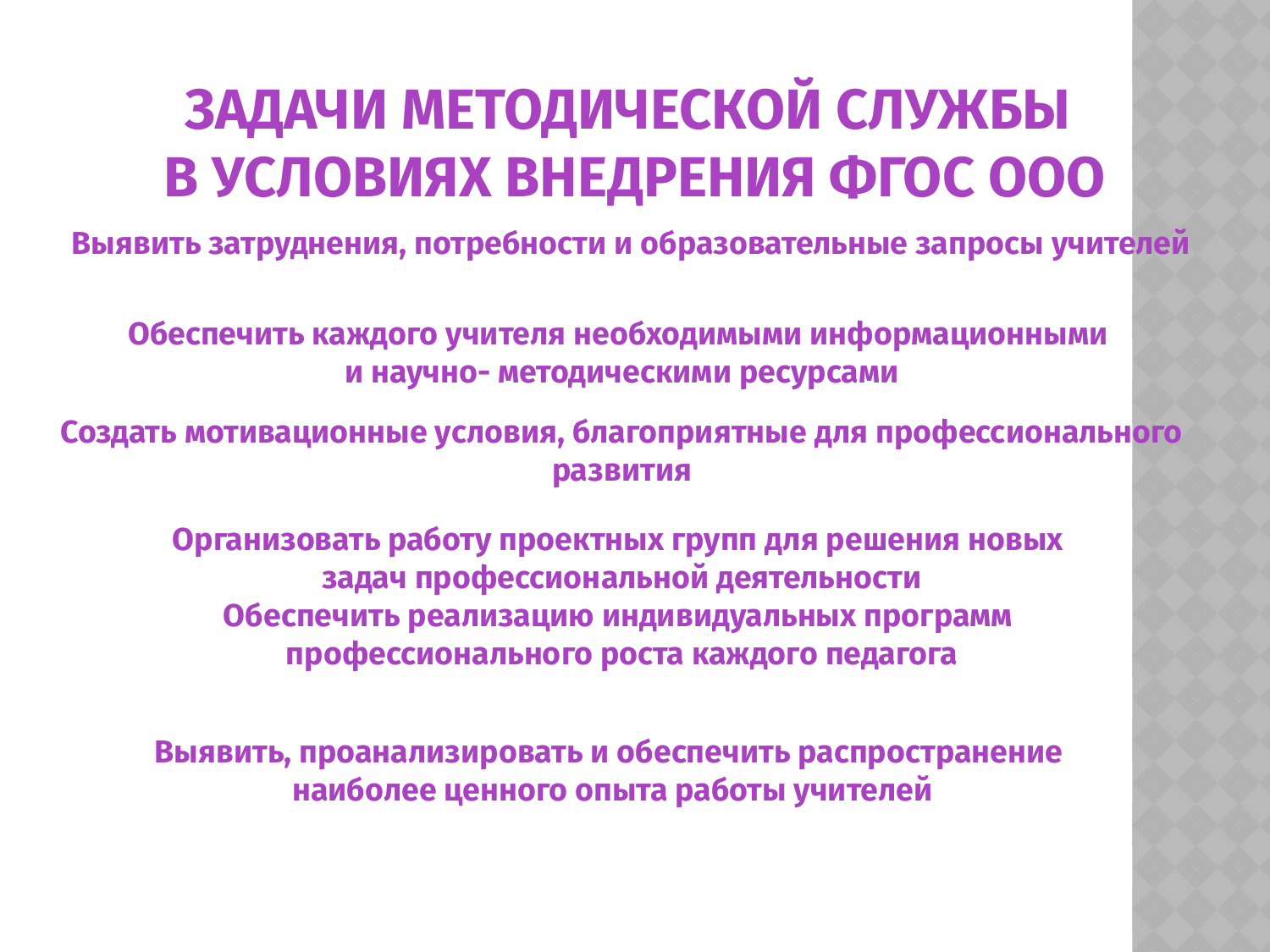

ЗАДАЧИ МЕТОДИЧЕСКОЙ СЛУЖБЫ
В УСЛОВИЯХ ВНЕДРЕНИЯ ФГОС ООО
Выявить затруднения, потребности и образовательные запросы учителей
Обеспечить каждого учителя необходимыми информационными
и научно- методическими ресурсами

Создать мотивационные условия, благоприятные для профессионального развития
Организовать работу проектных групп для решения новых
задач профессиональной деятельности
Обеспечить реализацию индивидуальных программ
профессионального роста каждого педагога
Выявить, проанализировать и обеспечить распространение
наиболее ценного опыта работы учителей